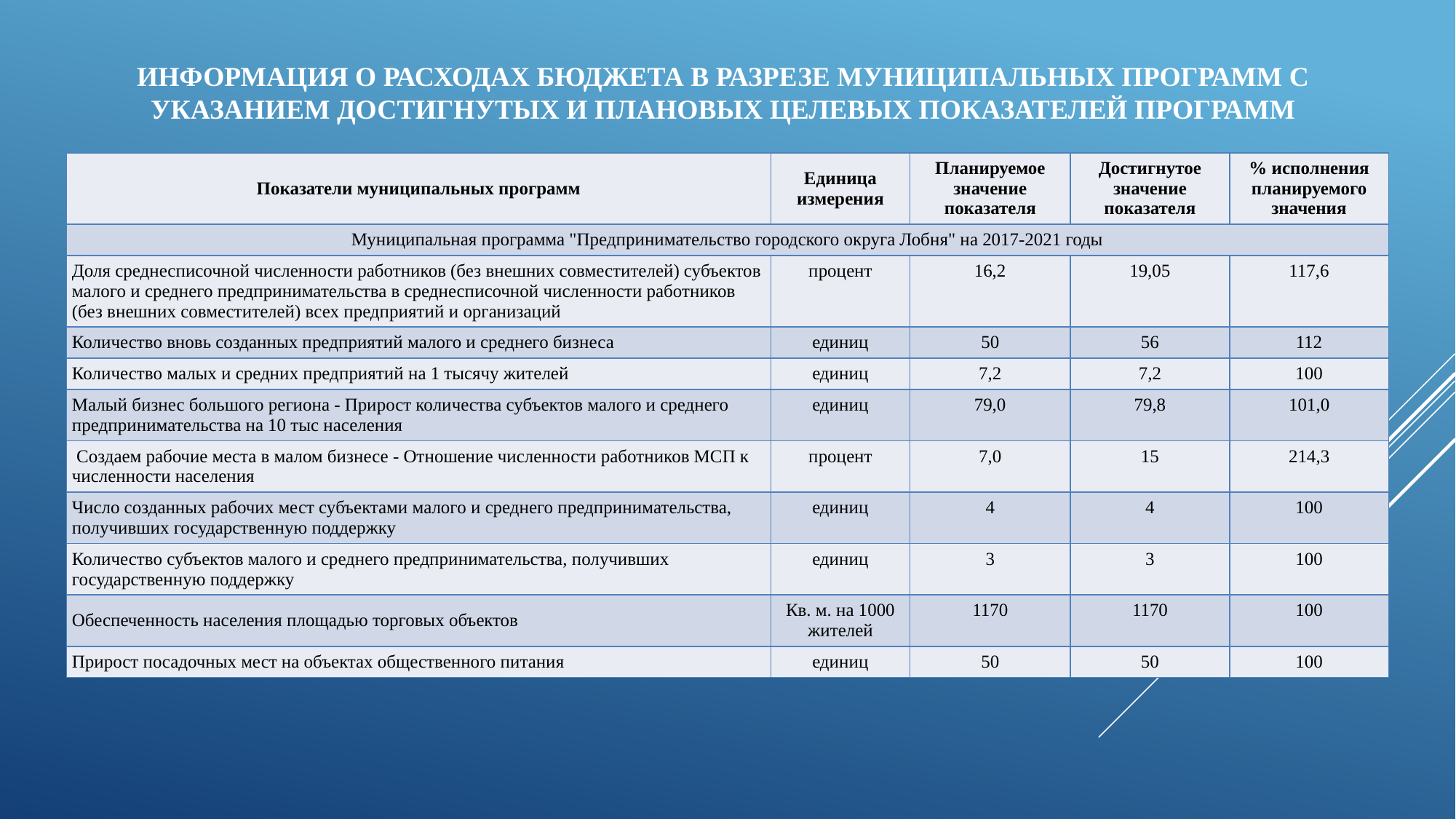

# Информация о расходах бюджета в разрезе муниципальных программ с указанием достигнутых и плановых целевых показателей программ
| Показатели муниципальных программ | Единица измерения | Планируемое значение показателя | Достигнутое значение показателя | % исполнения планируемого значения |
| --- | --- | --- | --- | --- |
| Муниципальная программа "Предпринимательство городского округа Лобня" на 2017-2021 годы |  |  |  |  |
| Доля среднесписочной численности работников (без внешних совместителей) субъектов малого и среднего предпринимательства в среднесписочной численности работников (без внешних совместителей) всех предприятий и организаций | процент | 16,2 | 19,05 | 117,6 |
| Количество вновь созданных предприятий малого и среднего бизнеса | единиц | 50 | 56 | 112 |
| Количество малых и средних предприятий на 1 тысячу жителей | единиц | 7,2 | 7,2 | 100 |
| Малый бизнес большого региона - Прирост количества субъектов малого и среднего предпринимательства на 10 тыс населения | единиц | 79,0 | 79,8 | 101,0 |
| Создаем рабочие места в малом бизнесе - Отношение численности работников МСП к численности населения | процент | 7,0 | 15 | 214,3 |
| Число созданных рабочих мест субъектами малого и среднего предпринимательства, получивших государственную поддержку | единиц | 4 | 4 | 100 |
| Количество субъектов малого и среднего предпринимательства, получивших государственную поддержку | единиц | 3 | 3 | 100 |
| Обеспеченность населения площадью торговых объектов | Кв. м. на 1000 жителей | 1170 | 1170 | 100 |
| Прирост посадочных мест на объектах общественного питания | единиц | 50 | 50 | 100 |